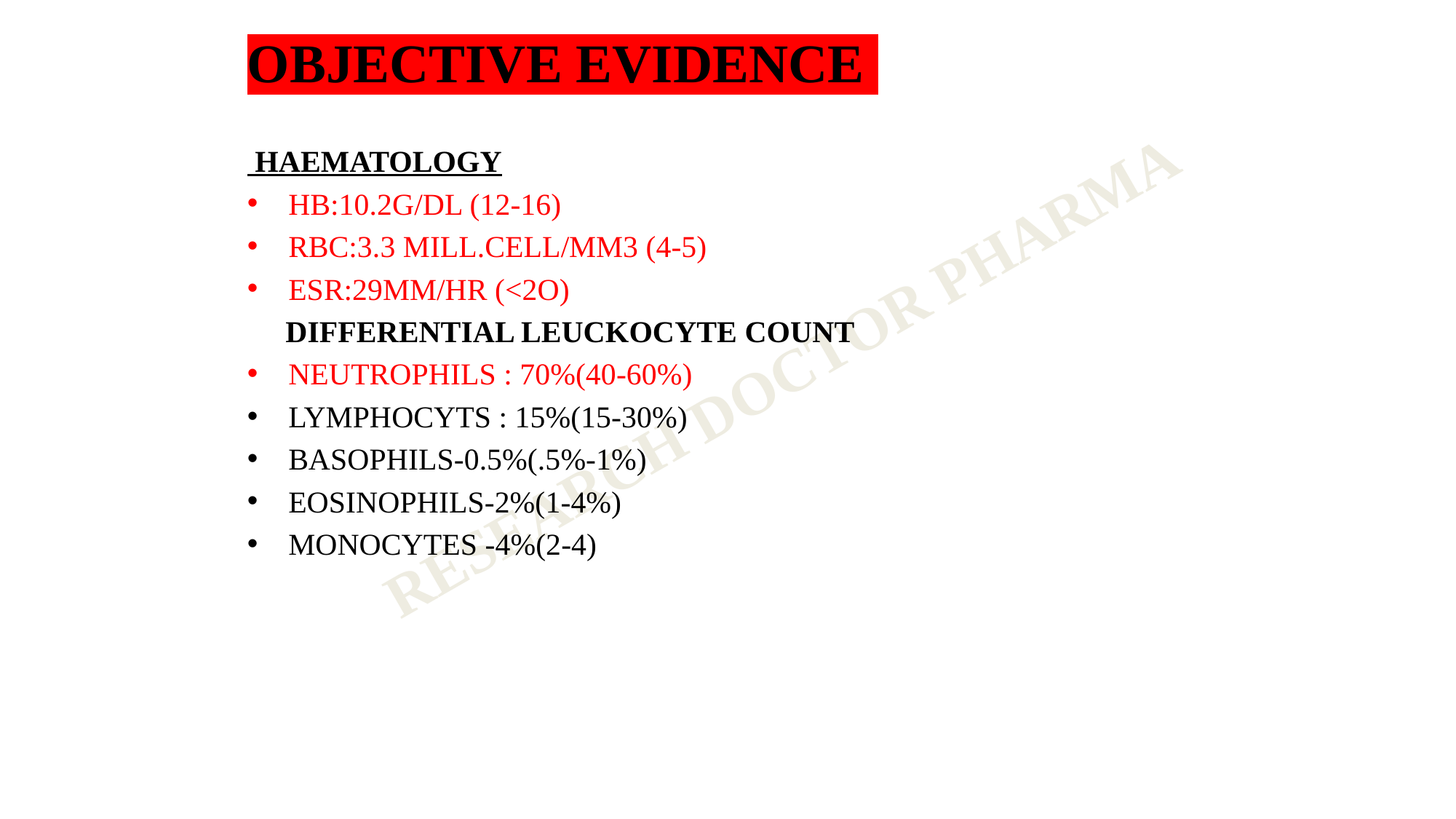

OBJECTIVE EVIDENCE

 HAEMATOLOGY
HB:10.2G/DL (12-16)
RBC:3.3 MILL.CELL/MM3 (4-5)
ESR:29MM/HR (<2O)
     DIFFERENTIAL LEUCKOCYTE COUNT
NEUTROPHILS : 70%(40-60%)
LYMPHOCYTS : 15%(15-30%)
BASOPHILS-0.5%(.5%-1%)
EOSINOPHILS-2%(1-4%)
MONOCYTES -4%(2-4)